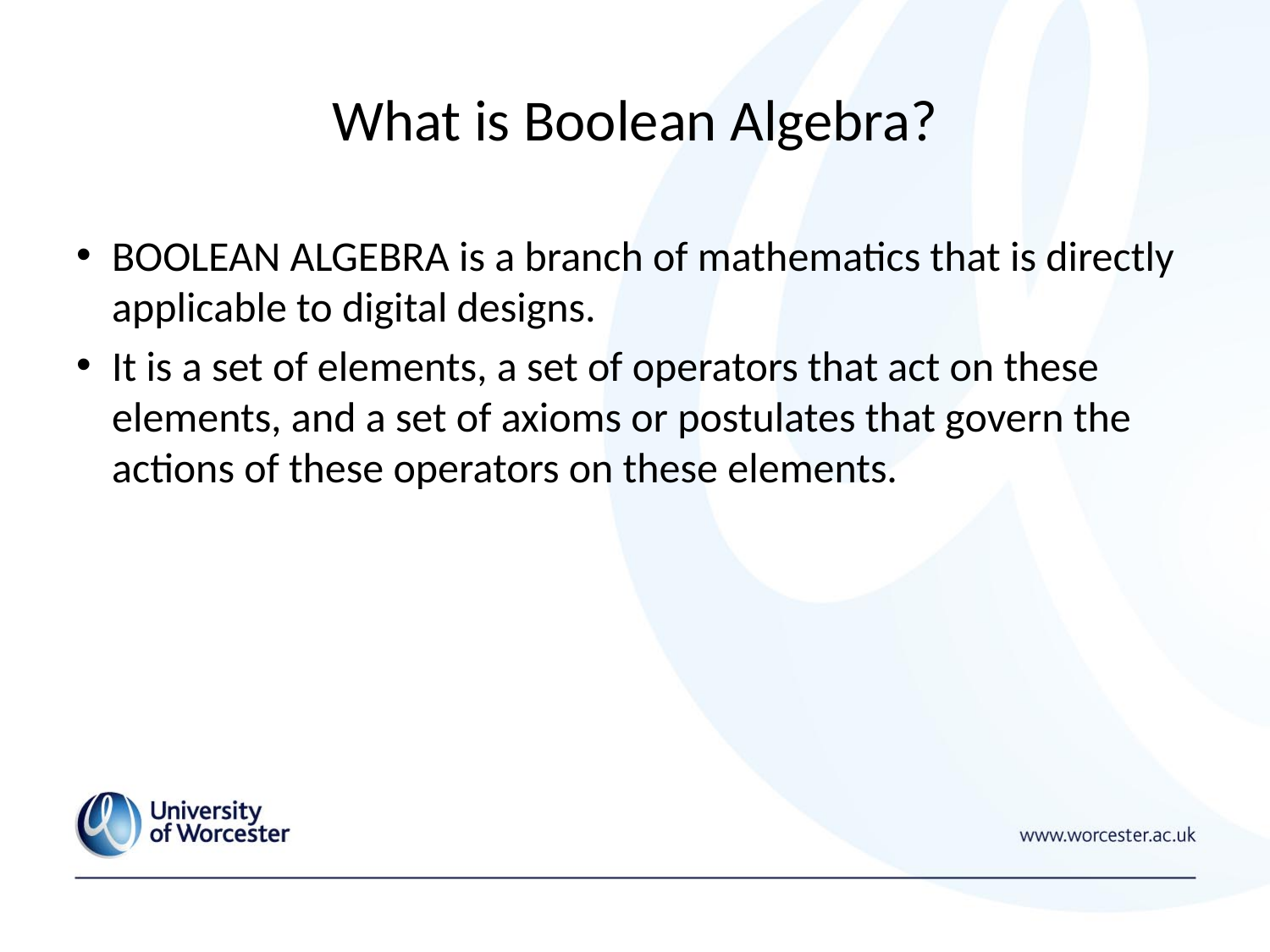

# What is Boolean Algebra?
BOOLEAN ALGEBRA is a branch of mathematics that is directly applicable to digital designs.
It is a set of elements, a set of operators that act on these elements, and a set of axioms or postulates that govern the actions of these operators on these elements.